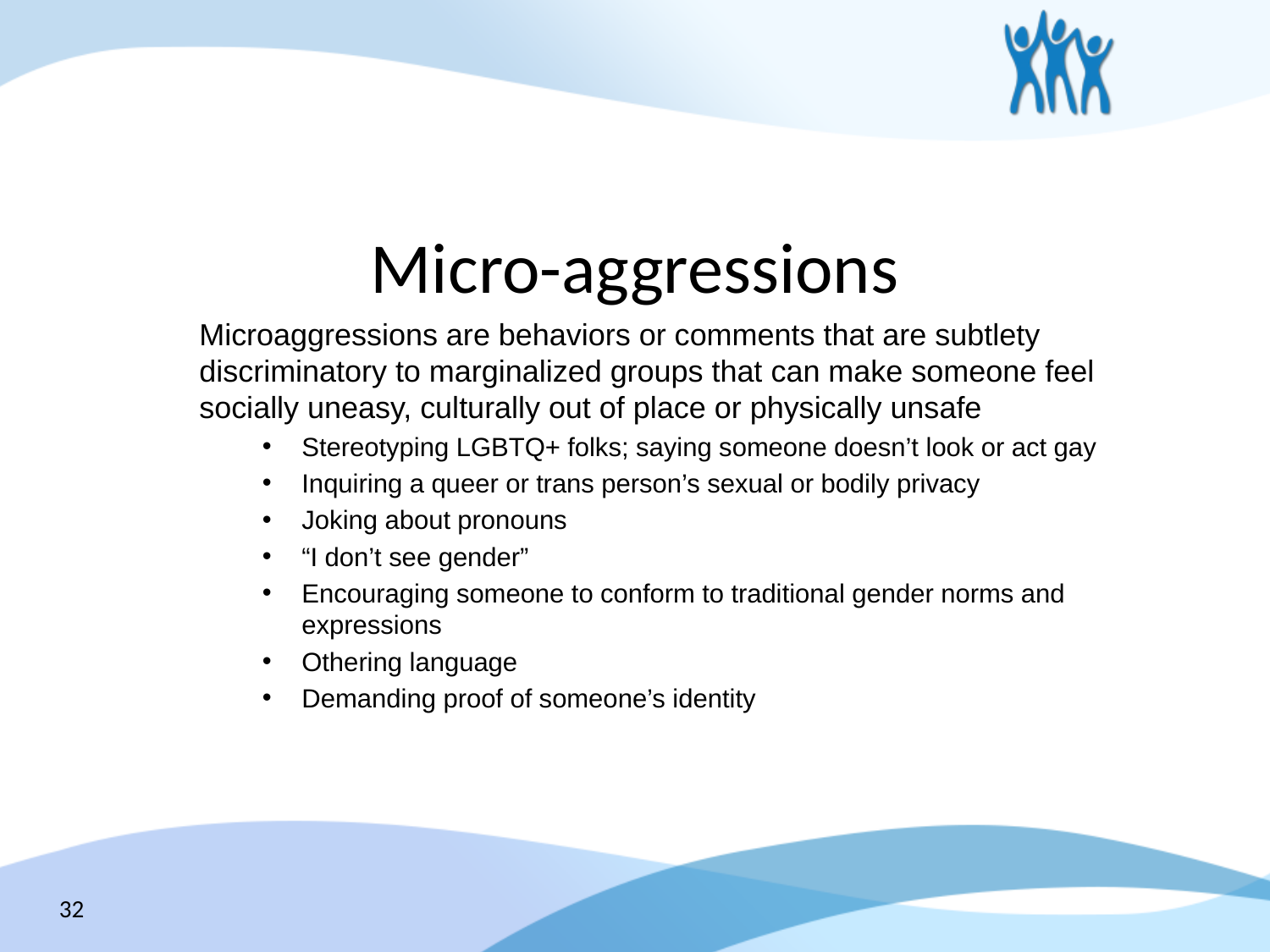

# Micro-aggressions
Microaggressions are behaviors or comments that are subtlety discriminatory to marginalized groups that can make someone feel socially uneasy, culturally out of place or physically unsafe
Stereotyping LGBTQ+ folks; saying someone doesn’t look or act gay
Inquiring a queer or trans person’s sexual or bodily privacy
Joking about pronouns
“I don’t see gender”
Encouraging someone to conform to traditional gender norms and expressions
Othering language
Demanding proof of someone’s identity
32